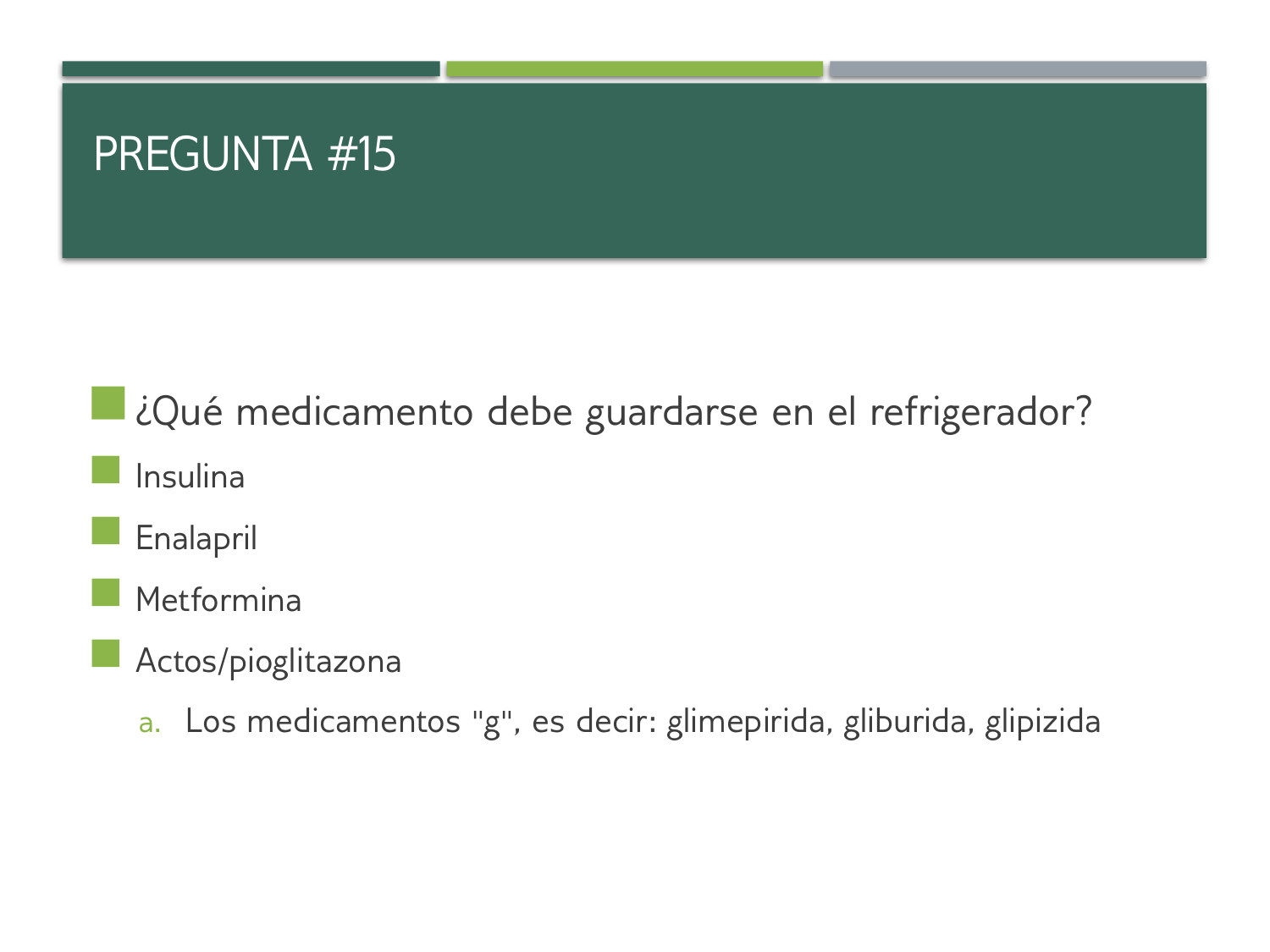

# PREGUNTA #15

¿Qué medicamento debe guardarse en el refrigerador?
Insulina
Enalapril
Metformina
Actos/pioglitazona
Los medicamentos "g", es decir: glimepirida, gliburida, glipizida